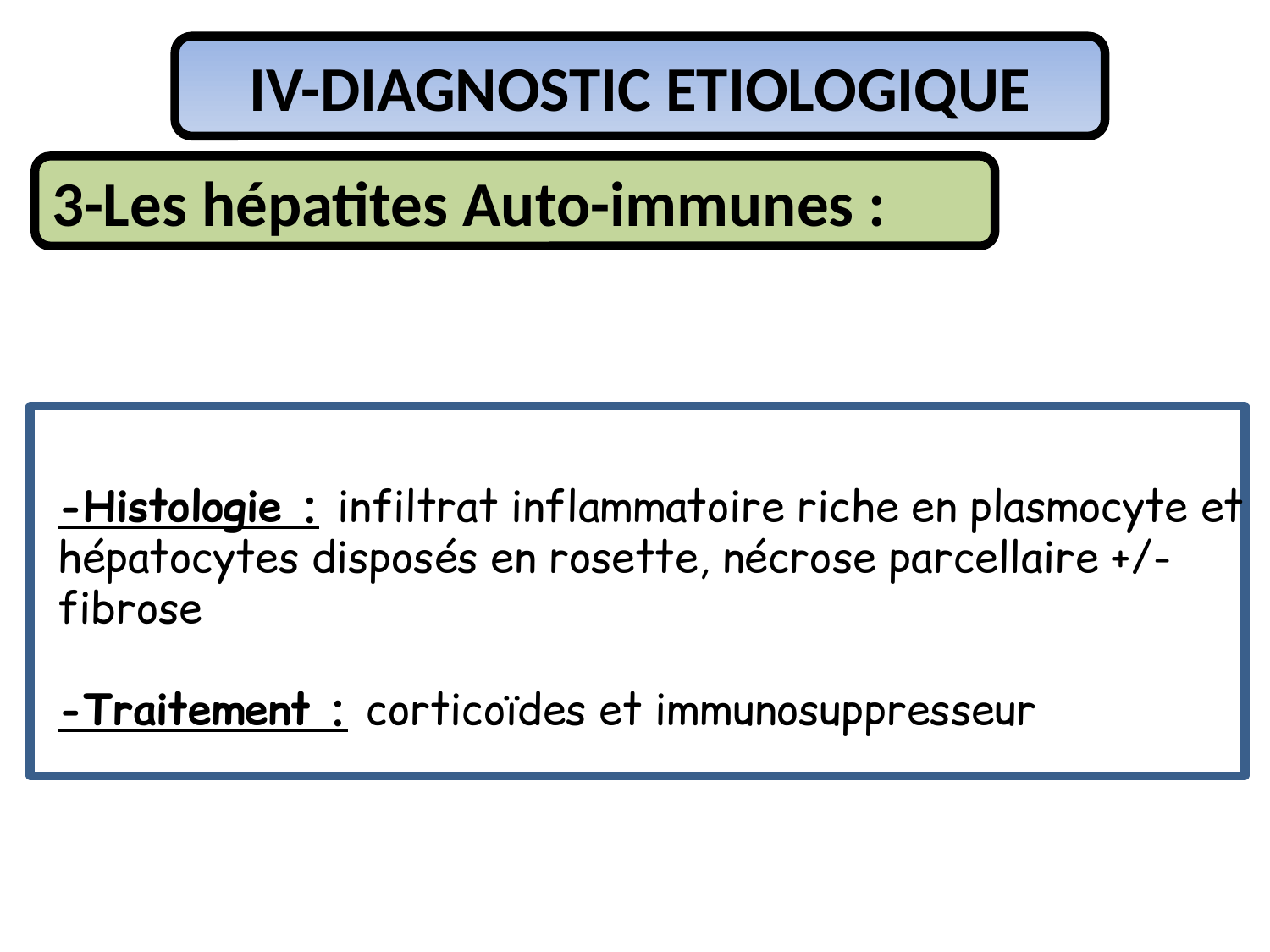

IV-DIAGNOSTIC ETIOLOGIQUE
3-Les hépatites Auto-immunes :

-Histologie : infiltrat inflammatoire riche en plasmocyte et hépatocytes disposés en rosette, nécrose parcellaire +/- fibrose

-Traitement : corticoïdes et immunosuppresseur